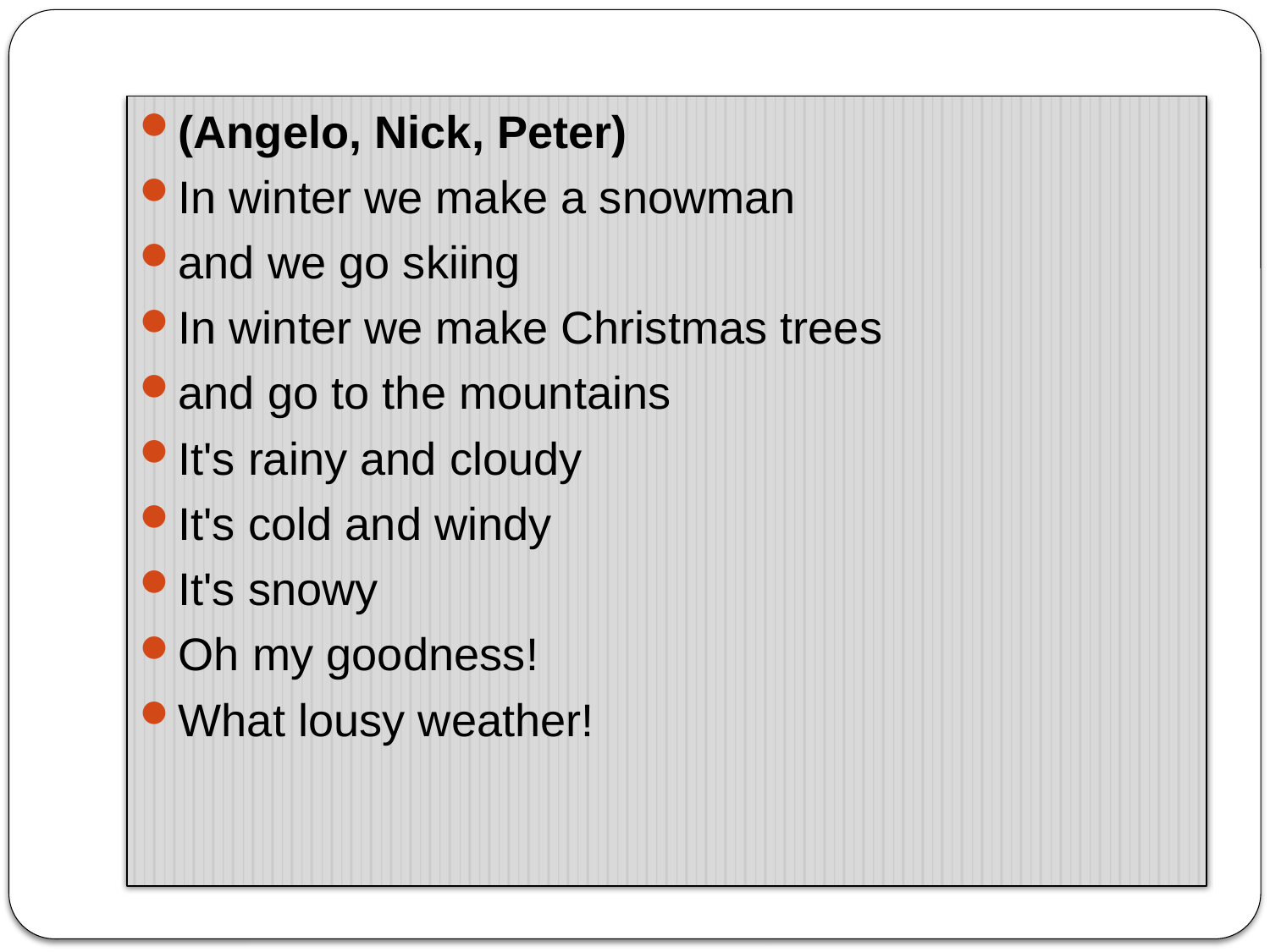

(Angelo, Nick, Peter)
In winter we make a snowman
and we go skiing
In winter we make Christmas trees
and go to the mountains
It's rainy and cloudy
It's cold and windy
It's snowy
Oh my goodness!
What lousy weather!